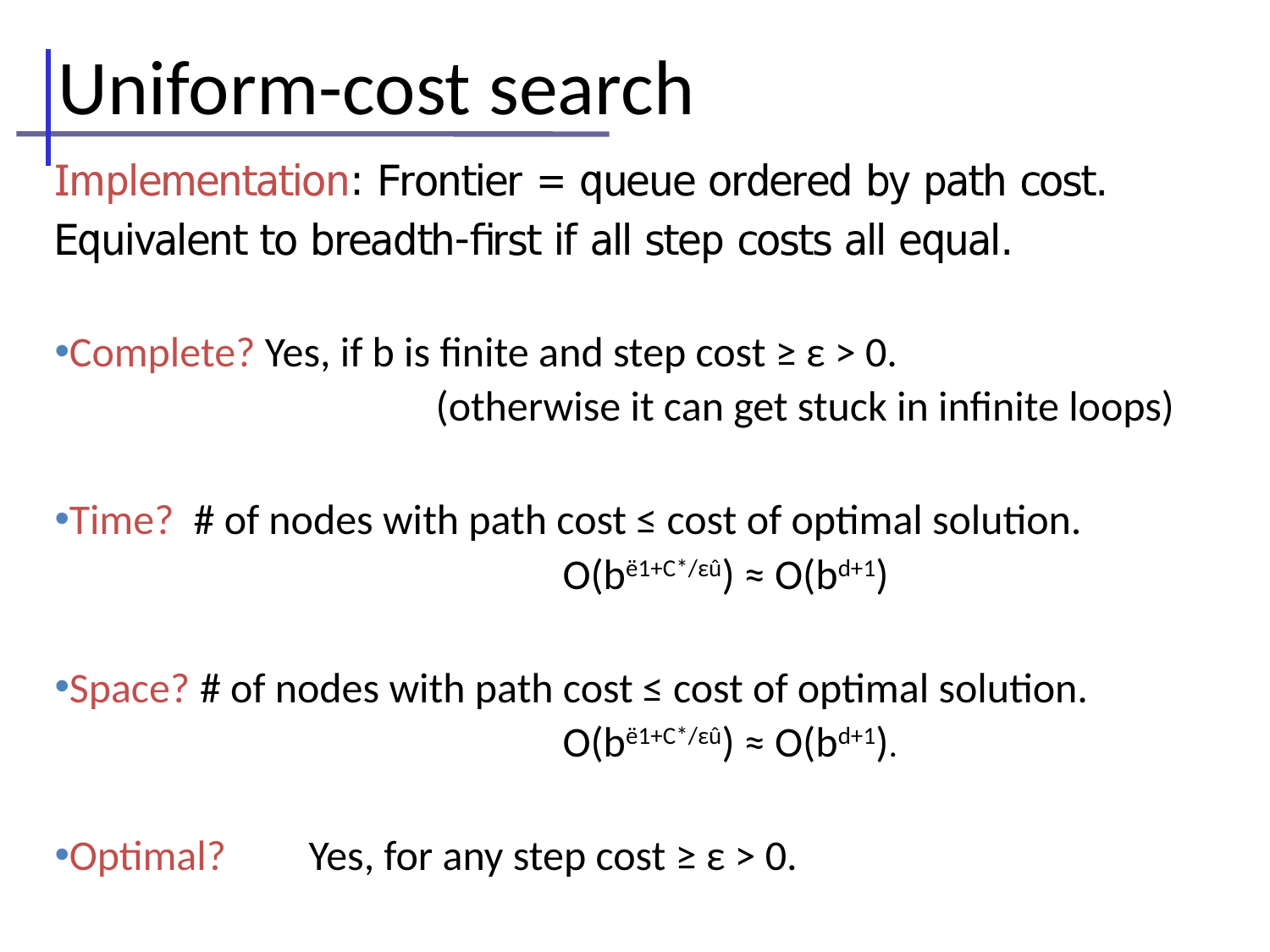

Uniform-cost search
Implementation: Frontier = queue ordered by path cost.
Equivalent to breadth-first if all step costs all equal.

Complete? Yes, if b is finite and step cost ≥ ε > 0.
                    		(otherwise it can get stuck in infinite loops)

Time?  # of nodes with path cost ≤ cost of optimal solution.
				O(bë1+C*/εû) ≈ O(bd+1)

Space? # of nodes with path cost ≤ cost of optimal solution.
				O(bë1+C*/εû) ≈ O(bd+1).

Optimal? 	Yes, for any step cost ≥ ε > 0.